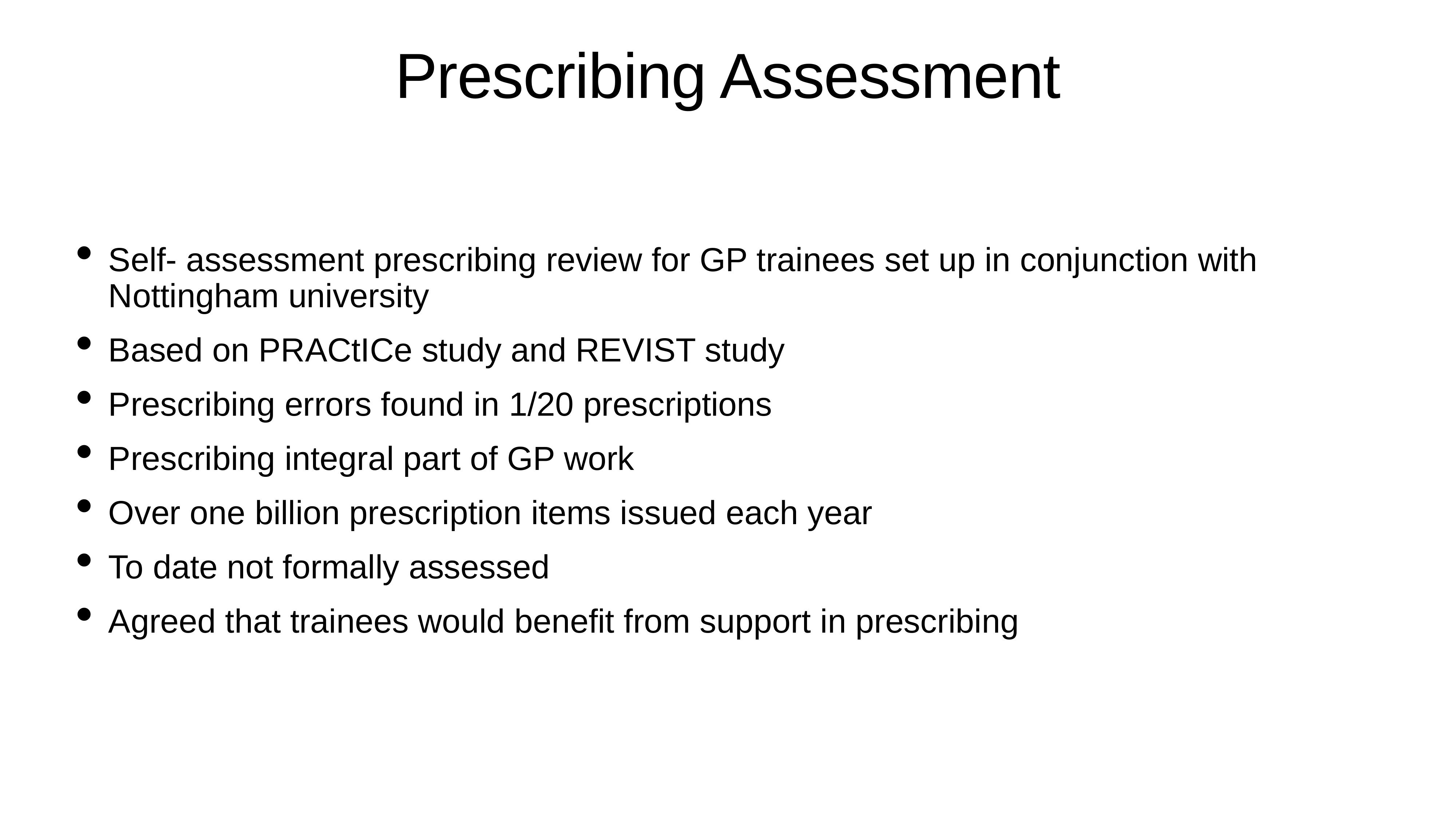

# Prescribing Assessment
Self- assessment prescribing review for GP trainees set up in conjunction with Nottingham university
Based on PRACtICe study and REVIST study
Prescribing errors found in 1/20 prescriptions
Prescribing integral part of GP work
Over one billion prescription items issued each year
To date not formally assessed
Agreed that trainees would benefit from support in prescribing